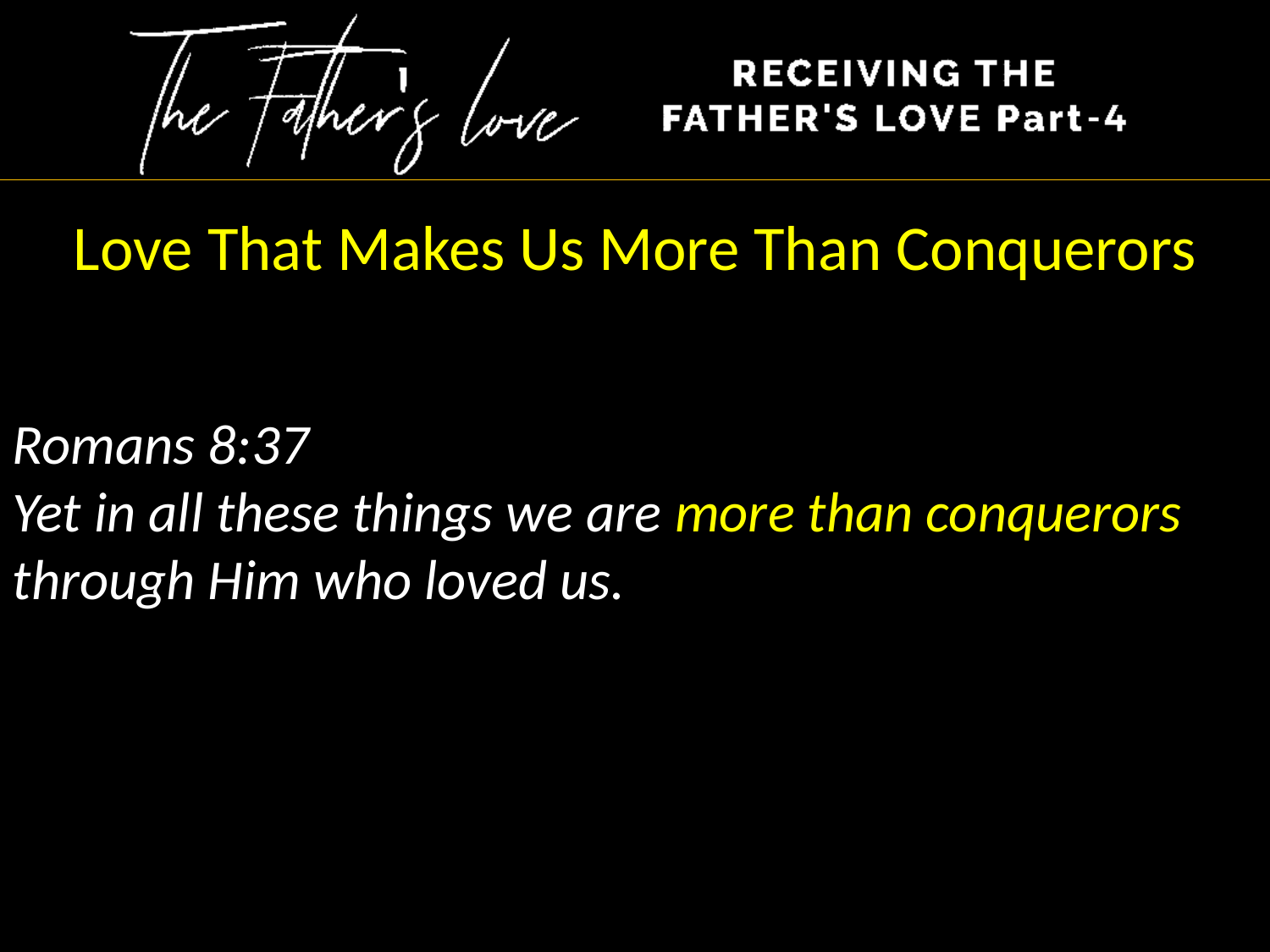

Love That Makes Us More Than Conquerors
Romans 8:37
Yet in all these things we are more than conquerors through Him who loved us.